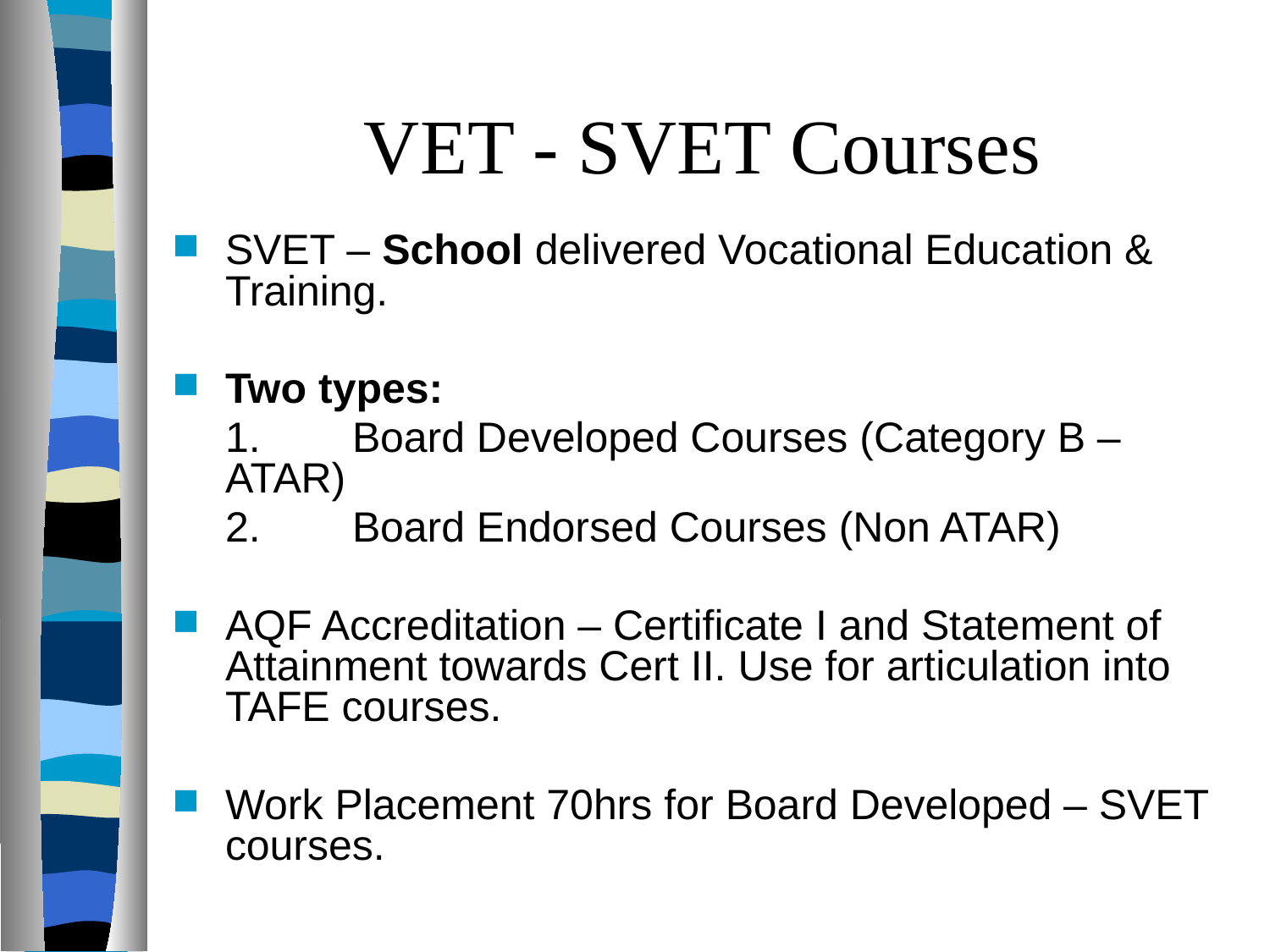

# VET - SVET Courses
SVET – School delivered Vocational Education & Training.

Two types:
	1.	Board Developed Courses (Category B – ATAR)
	2.	Board Endorsed Courses (Non ATAR)

AQF Accreditation – Certificate I and Statement of Attainment towards Cert II. Use for articulation into TAFE courses.

Work Placement 70hrs for Board Developed – SVET courses.